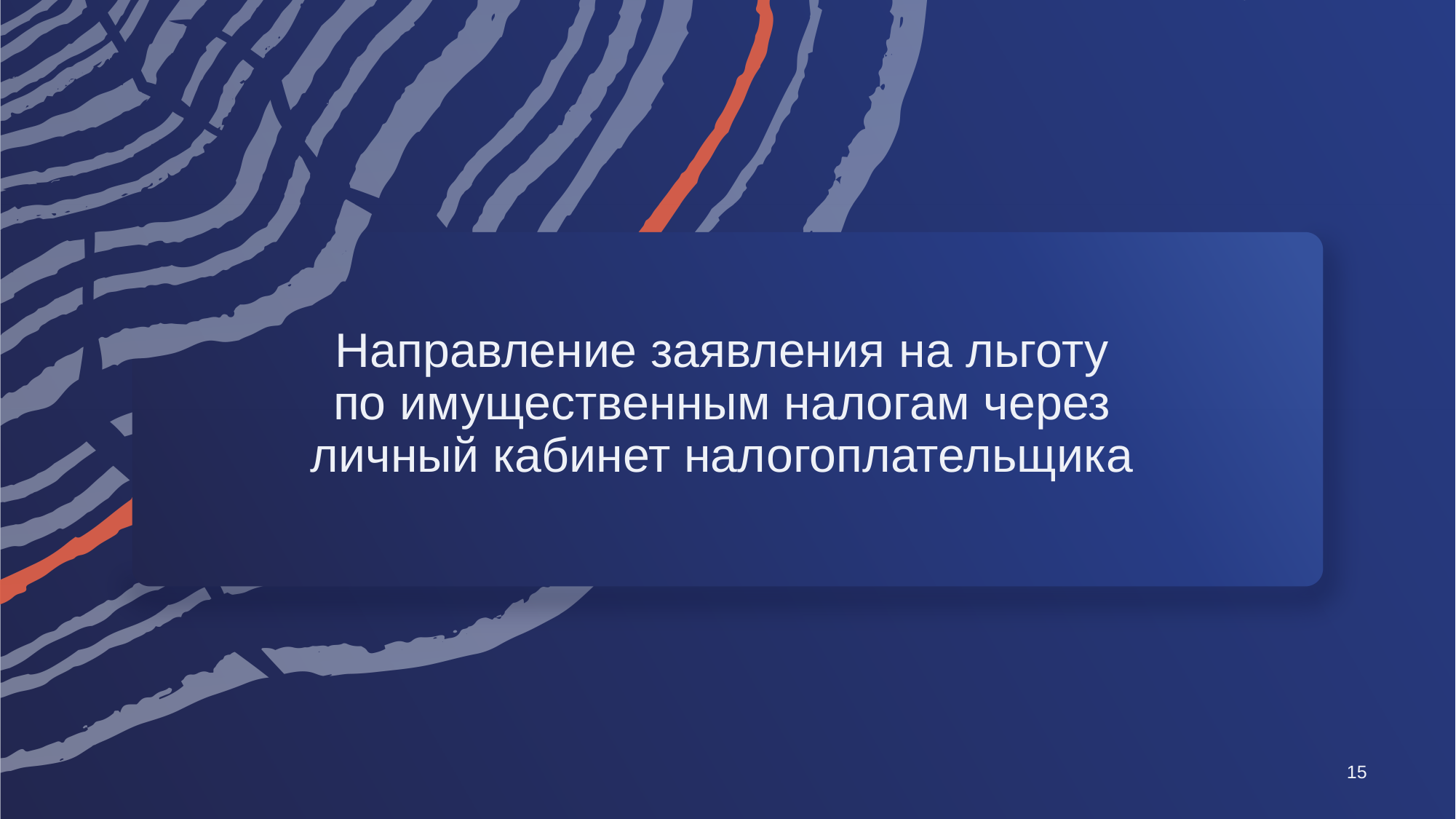

# Направление заявления на льготу по имущественным налогам через личный кабинет налогоплательщика
15